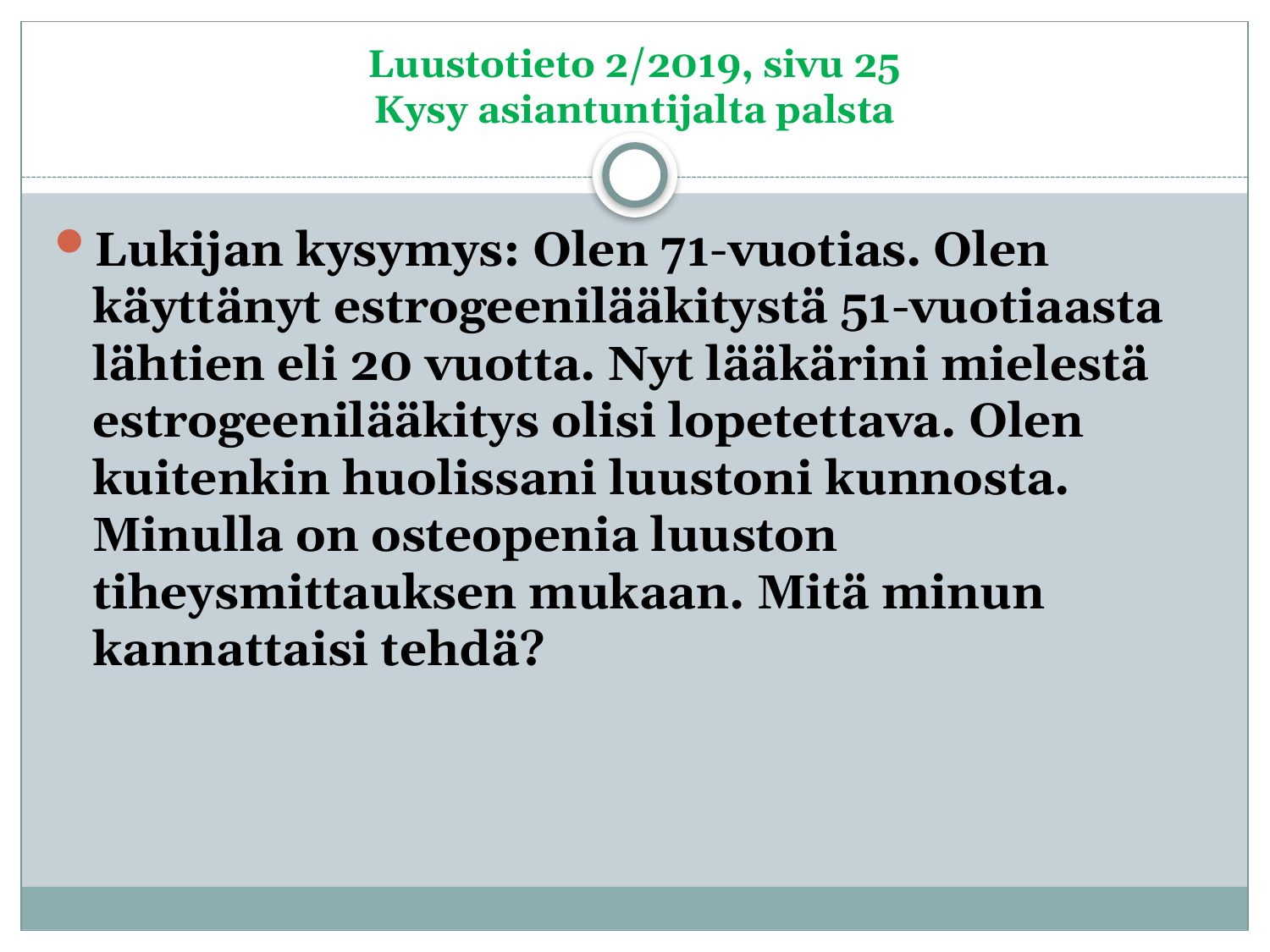

# Luustotieto 2/2019, sivu 25 Kysy asiantuntijalta palsta
Lukijan kysymys: Olen 71-vuotias. Olen käyttänyt estrogeenilääkitystä 51-vuotiaasta lähtien eli 20 vuotta. Nyt lääkärini mielestä estrogeenilääkitys olisi lopetettava. Olen kuitenkin huolissani luustoni kunnosta. Minulla on osteopenia luuston tiheysmittauksen mukaan. Mitä minun kannattaisi tehdä?